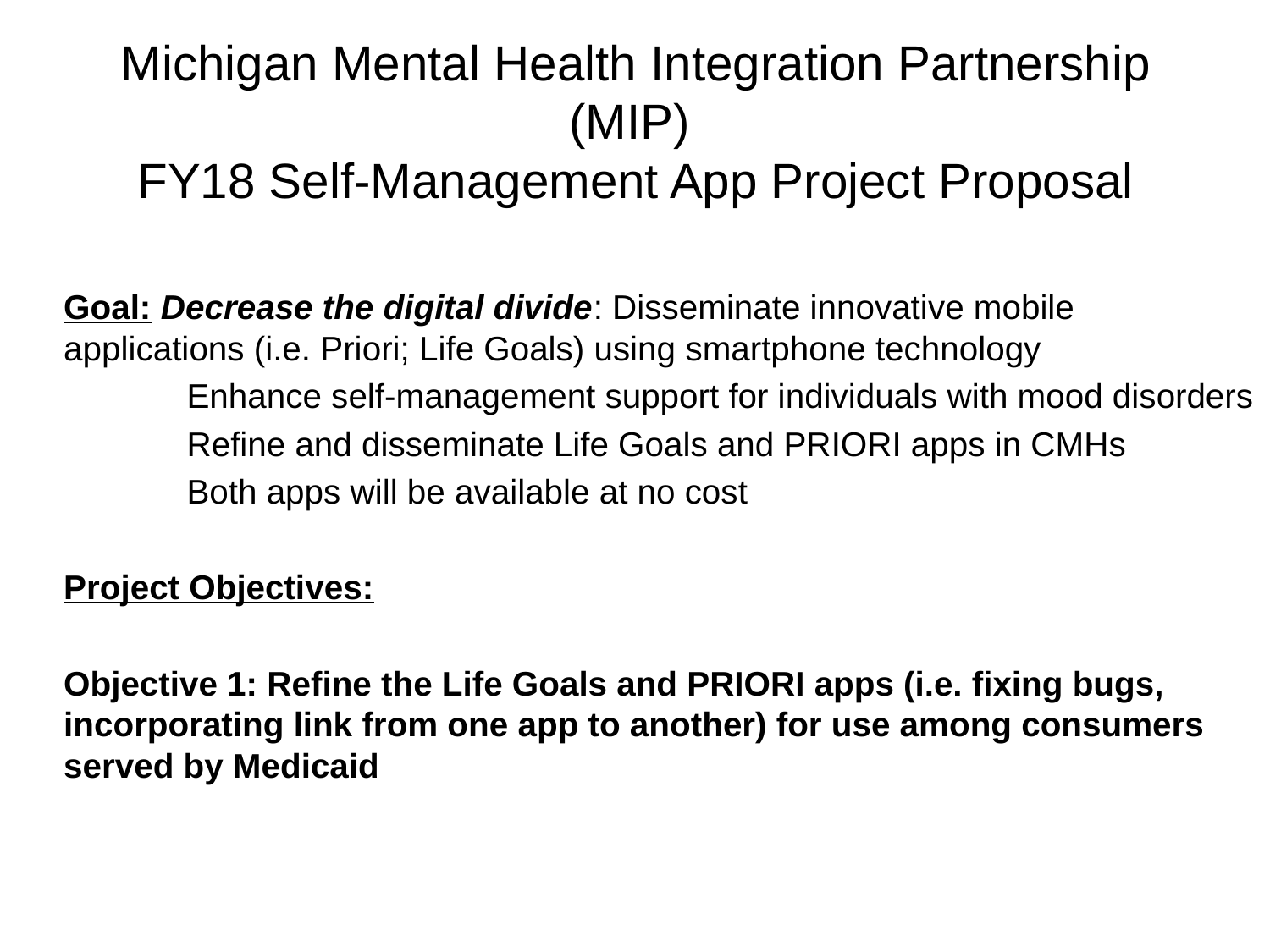

# Michigan Mental Health Integration Partnership (MIP) FY18 Self-Management App Project Proposal
Goal: Decrease the digital divide: Disseminate innovative mobile applications (i.e. Priori; Life Goals) using smartphone technology
	Enhance self-management support for individuals with mood disorders
	Refine and disseminate Life Goals and PRIORI apps in CMHs
	Both apps will be available at no cost

Project Objectives:

Objective 1: Refine the Life Goals and PRIORI apps (i.e. fixing bugs, incorporating link from one app to another) for use among consumers served by Medicaid